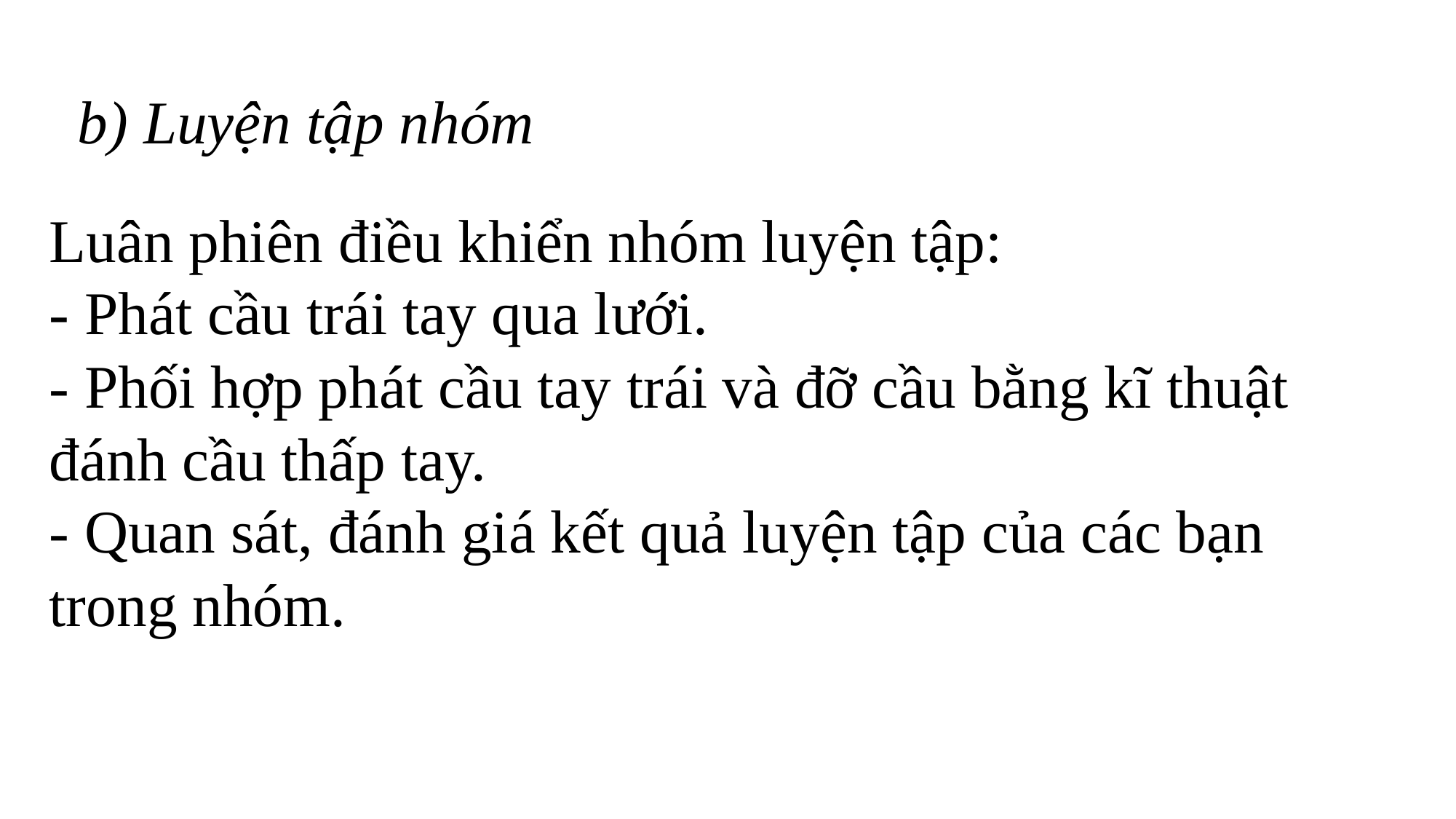

b) Luyện tập nhóm
Luân phiên điều khiển nhóm luyện tập:
- Phát cầu trái tay qua lưới.
- Phối hợp phát cầu tay trái và đỡ cầu bằng kĩ thuật đánh cầu thấp tay.
- Quan sát, đánh giá kết quả luyện tập của các bạn trong nhóm.